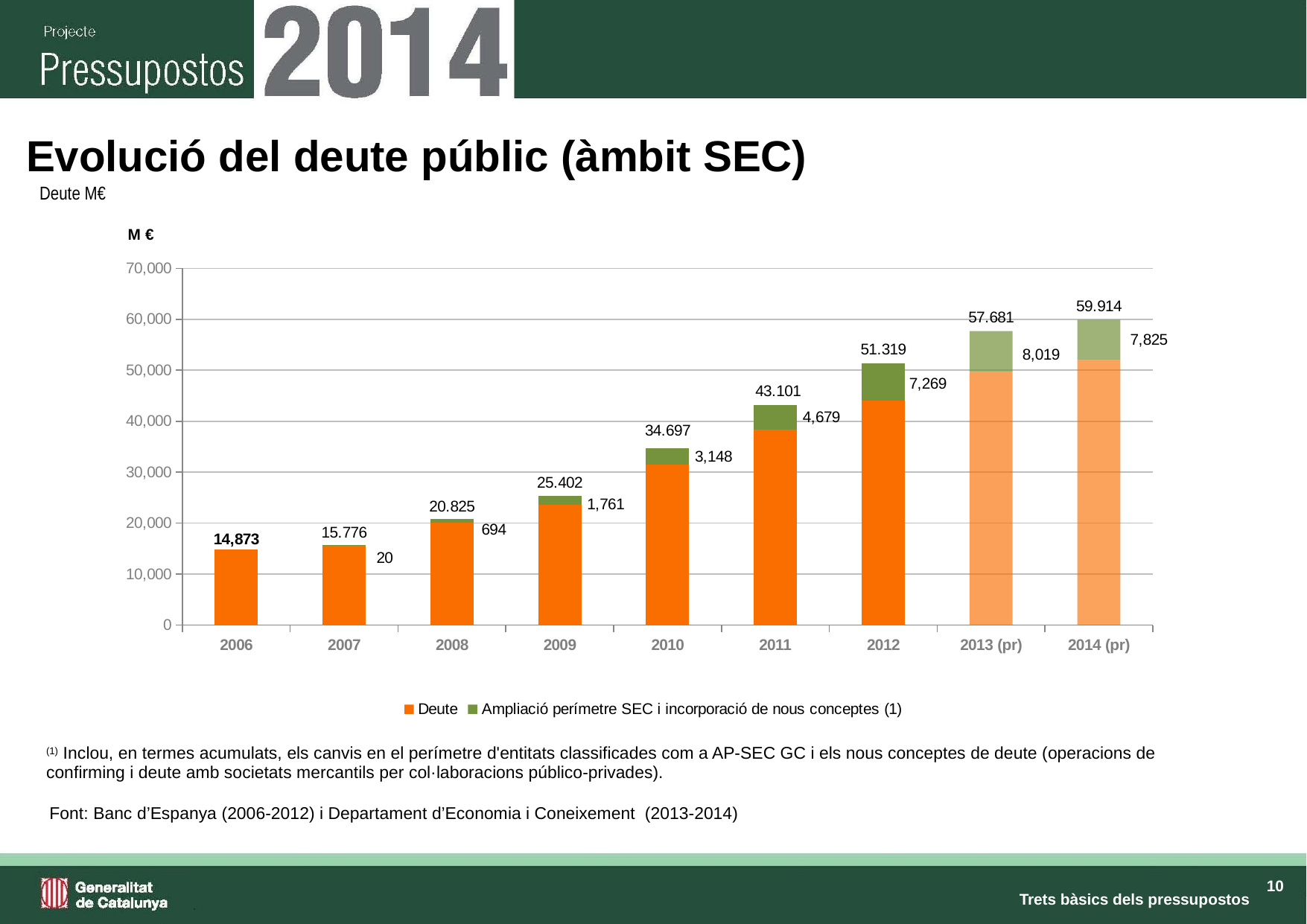

# Evolució del deute públic (àmbit SEC)
Deute M€

### Chart

| Category |  | Ampliació perímetre SEC i incorporació de nous conceptes (1) |
|---|---|---|
| 2006 | 14873.0 | None |
| 2007 | 15756.0 | 20.0 |
| 2008 | 20131.0 | 694.0 |
| 2009 | 23641.0 | 1761.0 |
| 2010 | 31549.0 | 3148.0 |
| 2011 | 38422.0 | 4679.0 |
| 2012 | 44050.0 | 7269.0 |
| 2013 (pr) | 49662.43 | 8018.770000000001 |
| 2014 (pr) | 52089.28514301999 | 7824.57 |
| (1) Inclou, en termes acumulats, els canvis en el perímetre d'entitats classificades com a AP-SEC GC i els nous conceptes de deute (operacions de confirming i deute amb societats mercantils per col·laboracions público-privades). |
| --- |
Font: Banc d’Espanya (2006-2012) i Departament d’Economia i Coneixement  (2013-2014)
Trets bàsics dels pressupostos